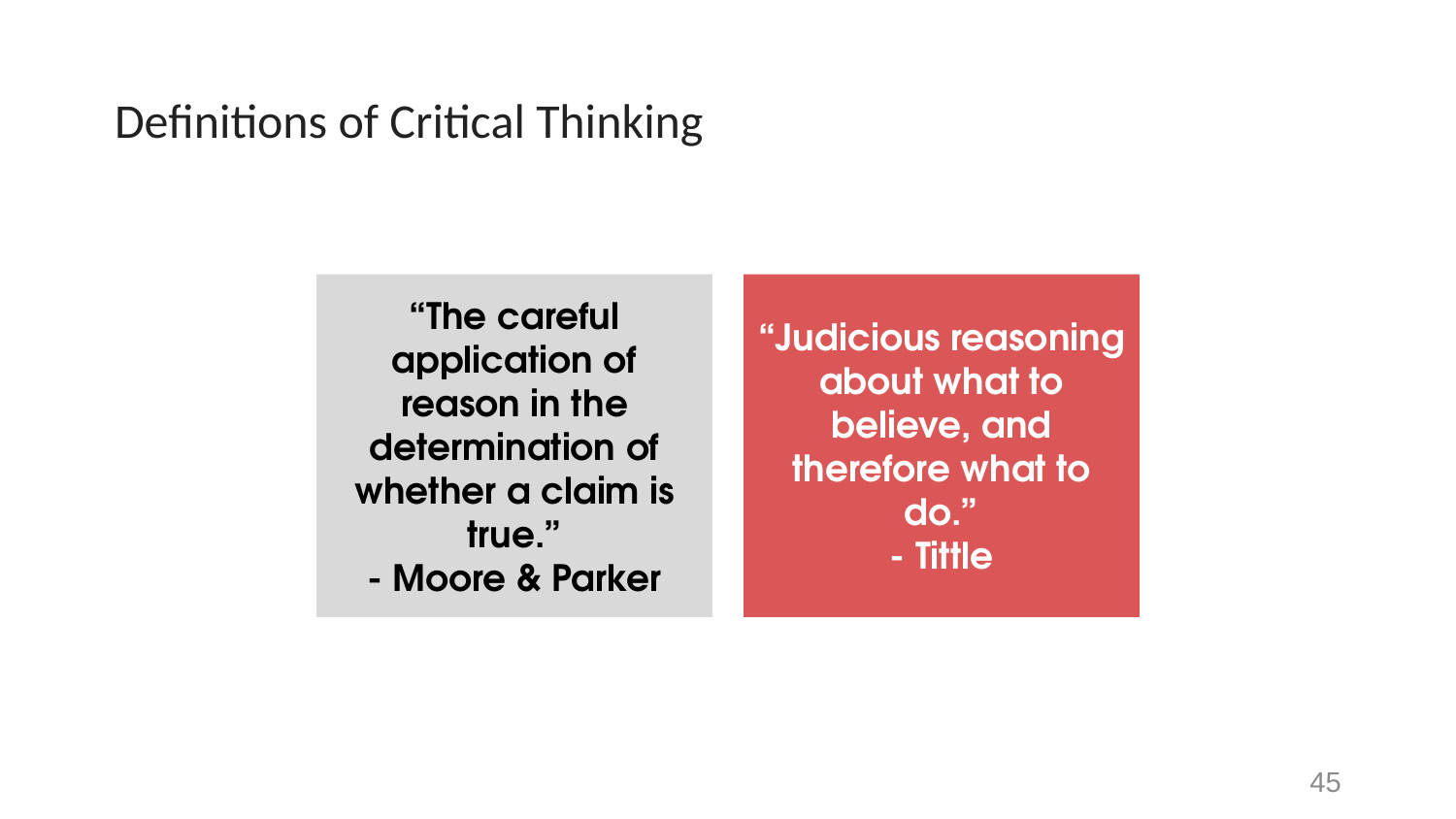

# Definitions of Critical Thinking
“The careful application of reason in the determination of whether a claim is true.”
- Moore & Parker
“Judicious reasoning about what to believe, and therefore what to do.”
- Tittle
45